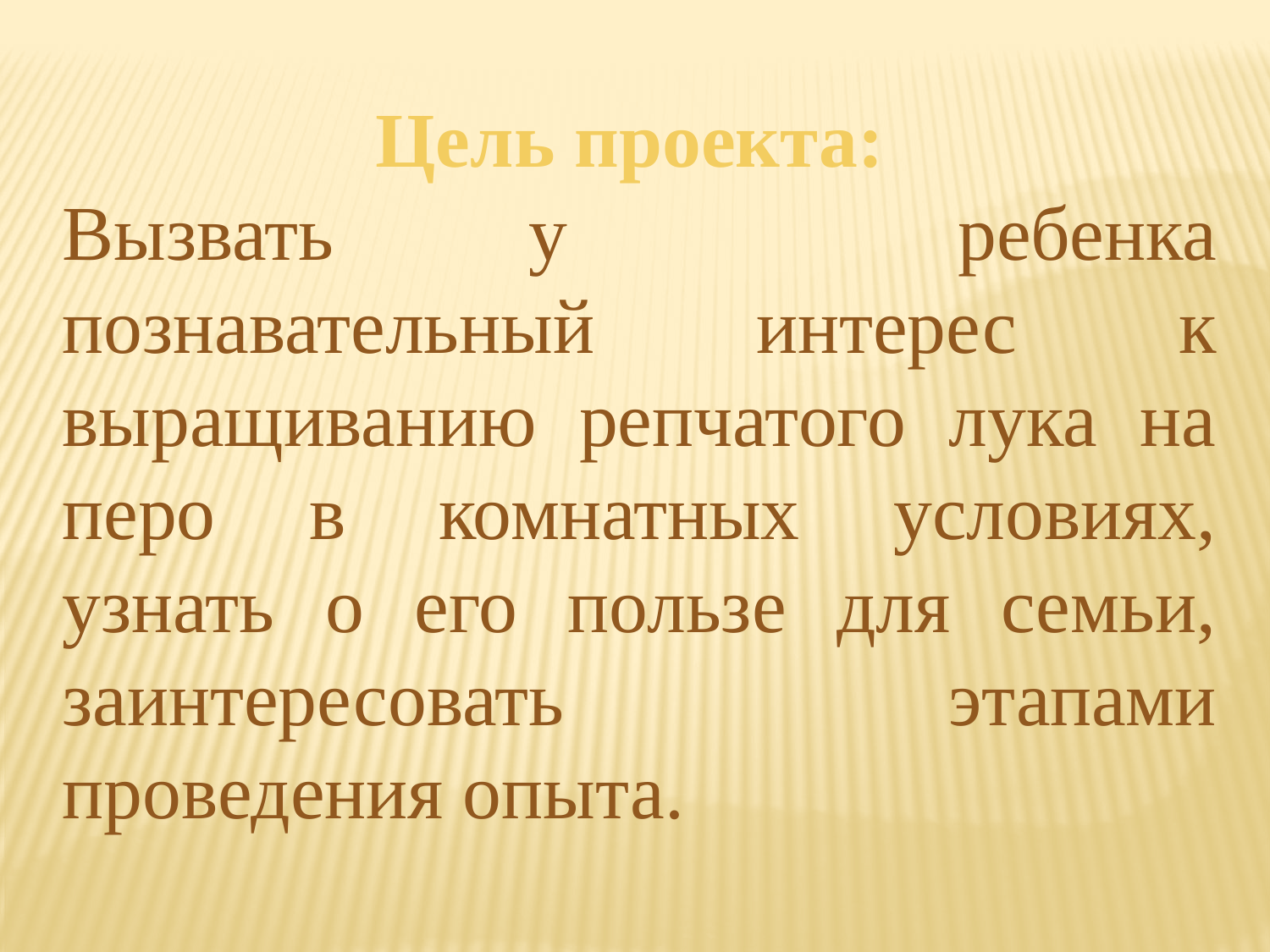

Цель проекта:
Вызвать у  ребенка познавательный интерес к выращиванию репчатого лука на перо в комнатных условиях, узнать о его пользе для семьи, заинтересовать этапами проведения опыта.